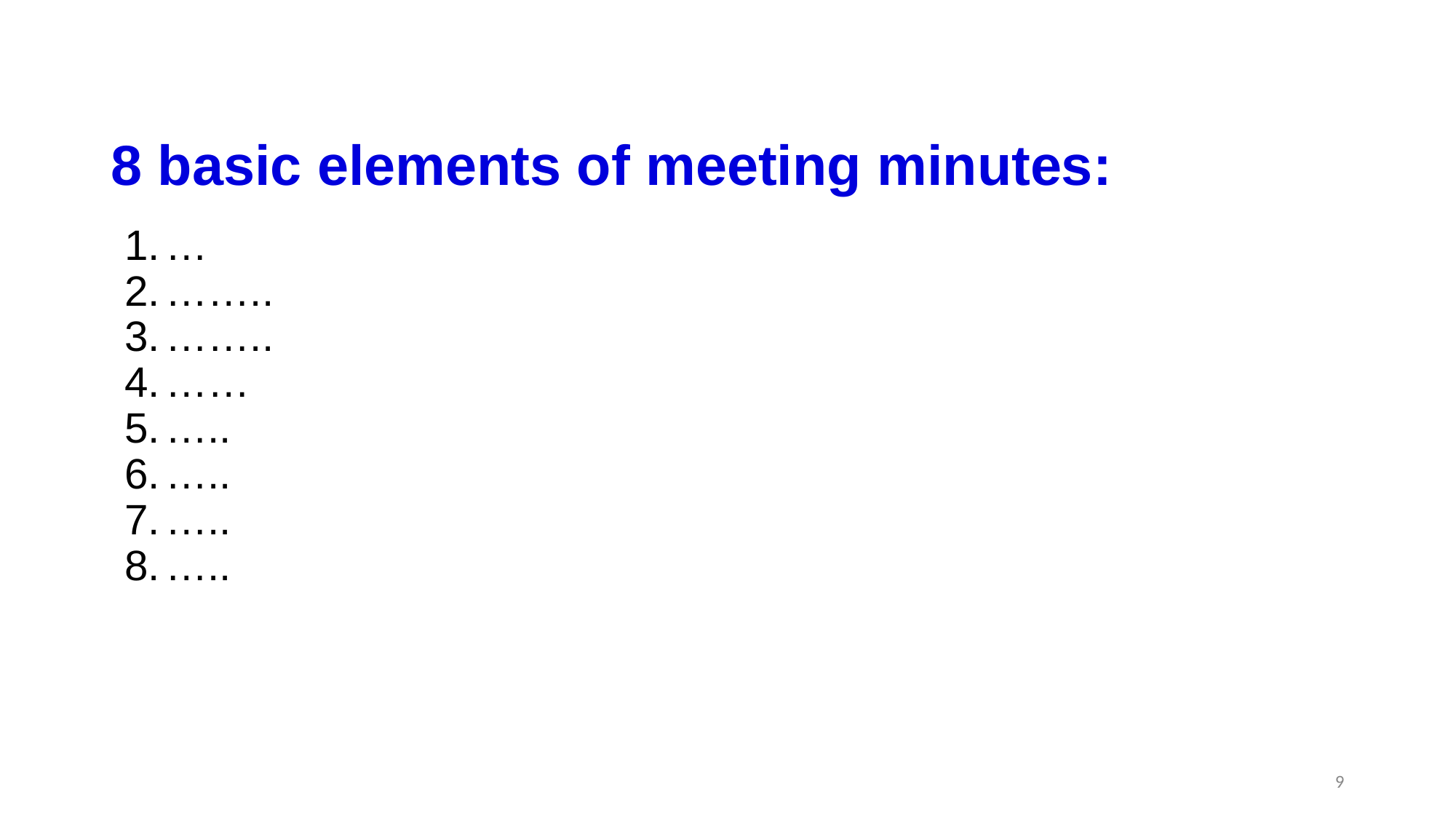

# 8 basic elements of meeting minutes:
…
……..
……..
……
…..
…..
…..
…..

9